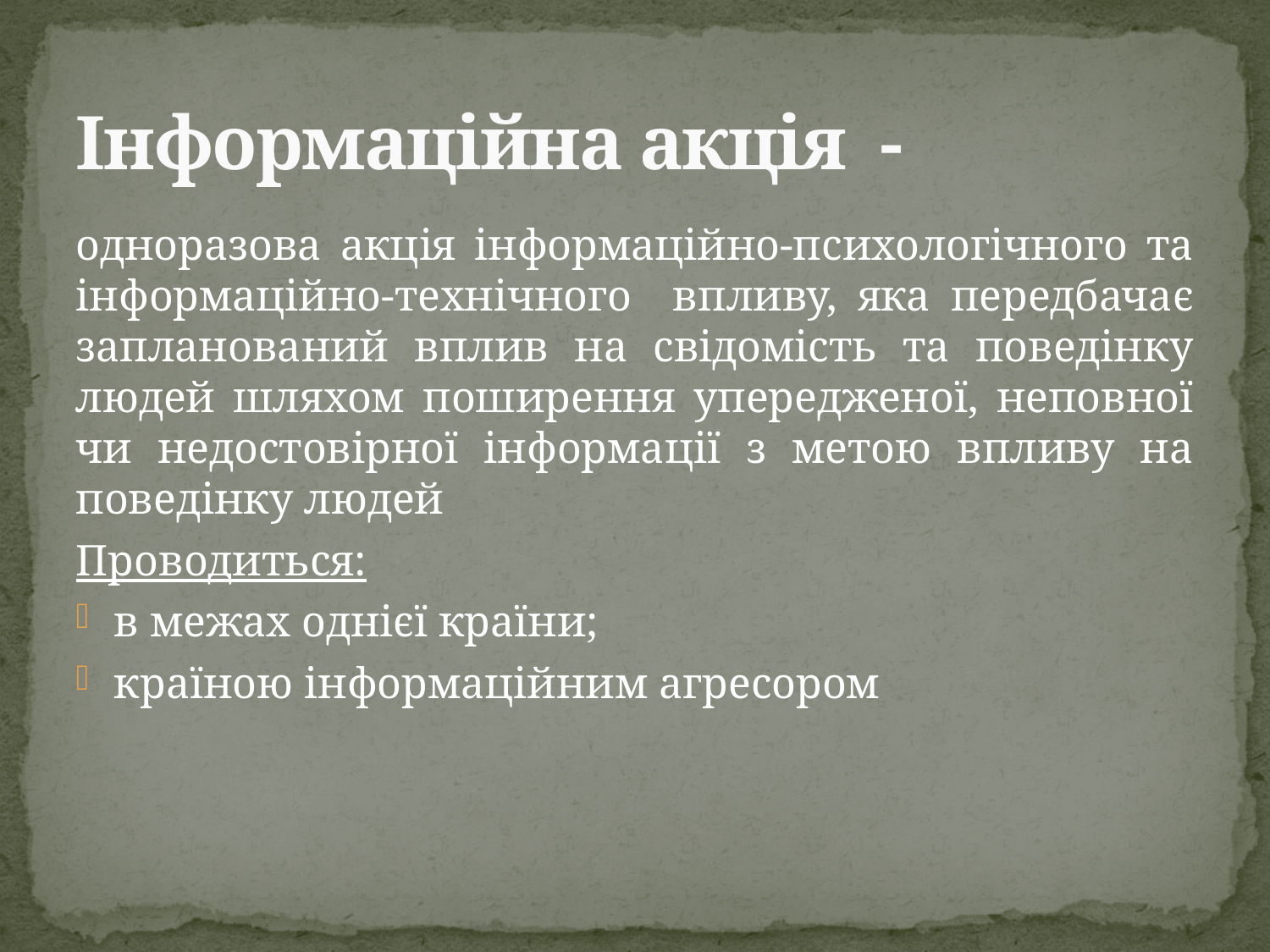

# Інформаційна акція  -
одноразова акція інформаційно-психологічного та інформаційно-технічного  впливу, яка передбачає запланований вплив на свідомість та поведінку людей шляхом поширення упередженої, неповної чи недостовірної інформації з метою впливу на поведінку людей
Проводиться:
в межах однієї країни;
країною інформаційним агресором